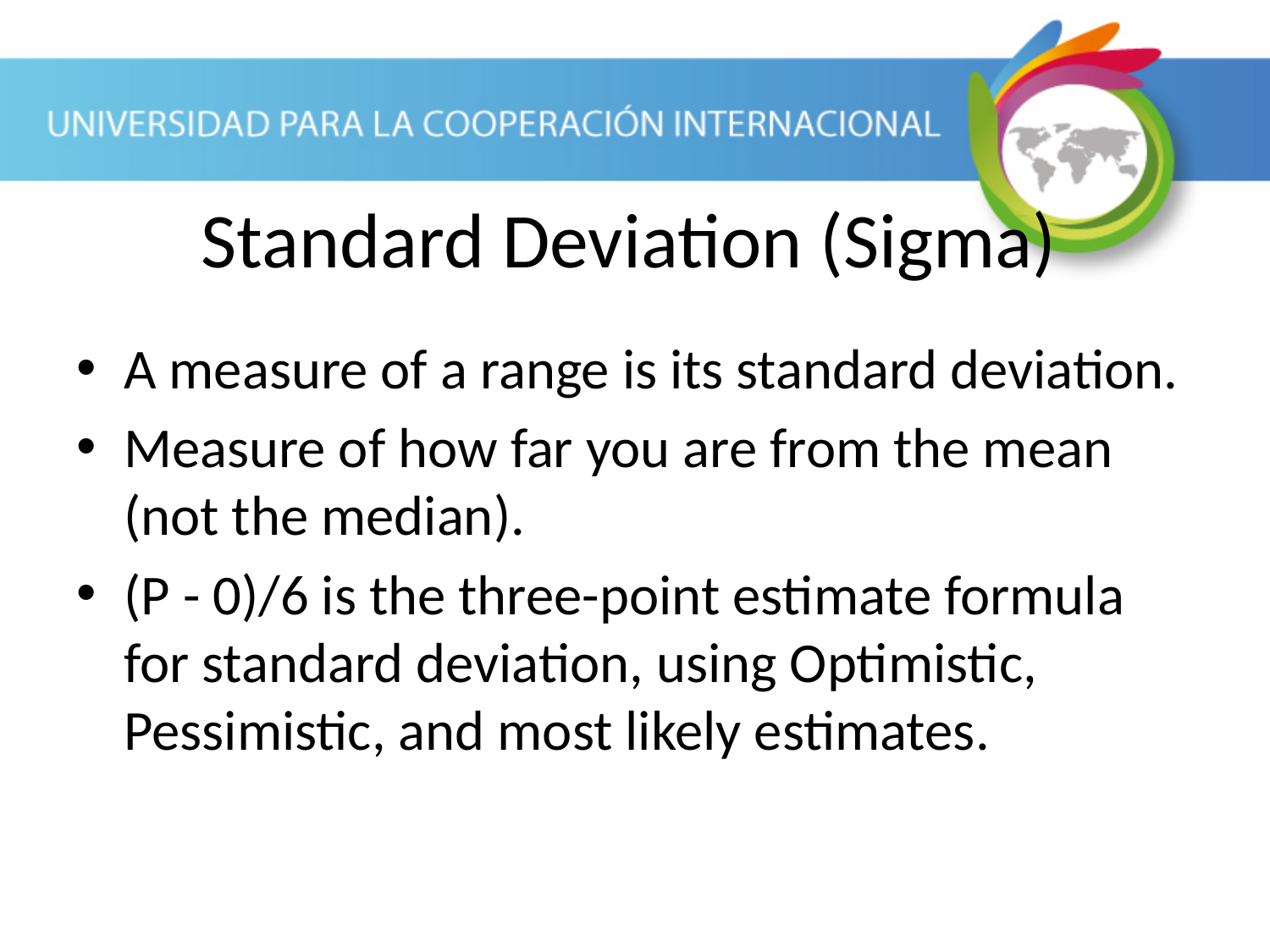

A measure of a range is its standard deviation.
Measure of how far you are from the mean (not the median).
(P - 0)/6 is the three-point estimate formula for standard deviation, using Optimistic, Pessimistic, and most likely estimates.
Standard Deviation (Sigma)